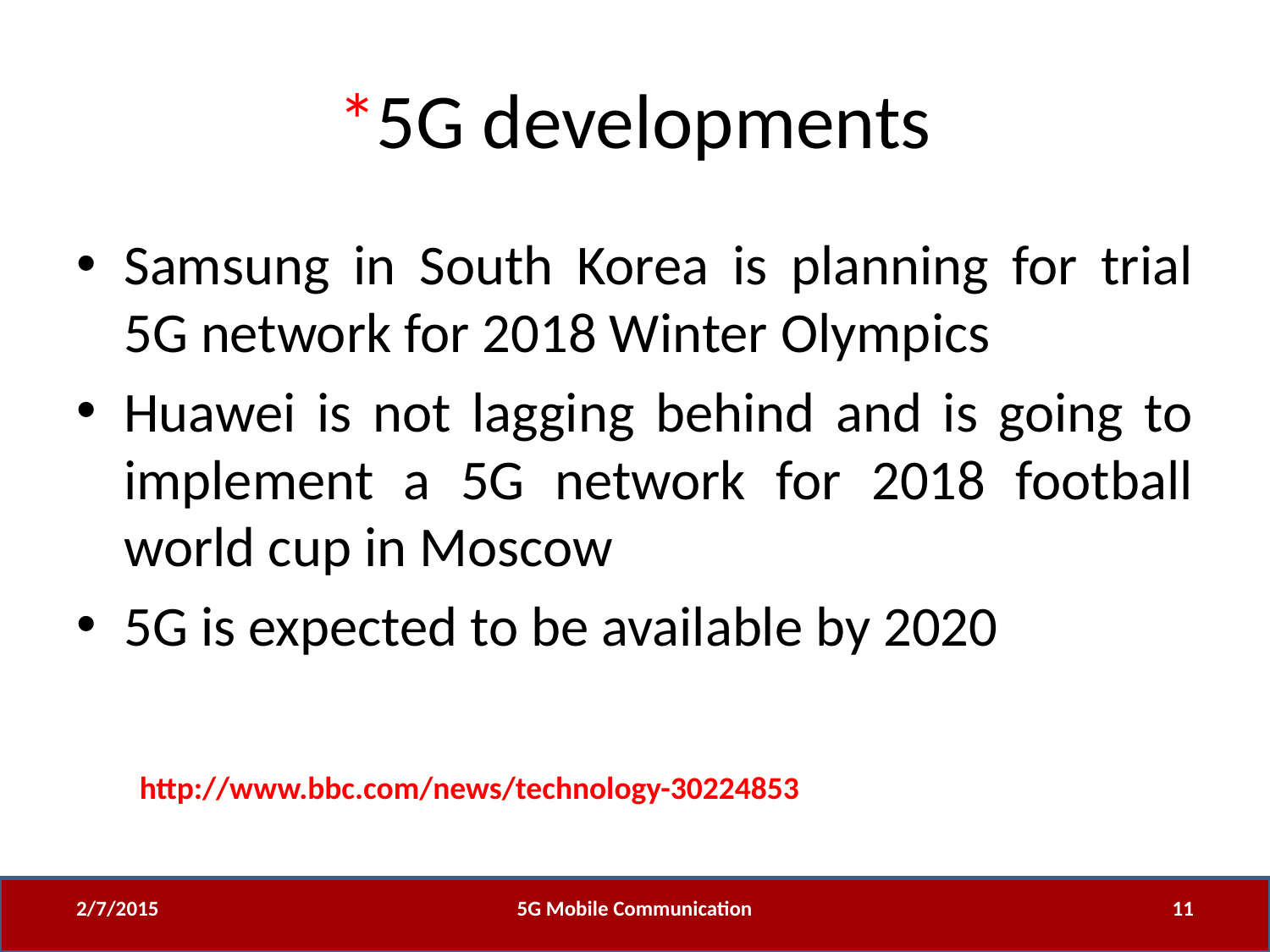

# *5G developments
Samsung in South Korea is planning for trial 5G network for 2018 Winter Olympics
Huawei is not lagging behind and is going to implement a 5G network for 2018 football world cup in Moscow
5G is expected to be available by 2020
http://www.bbc.com/news/technology-30224853
2/7/2015
5G Mobile Communication
11